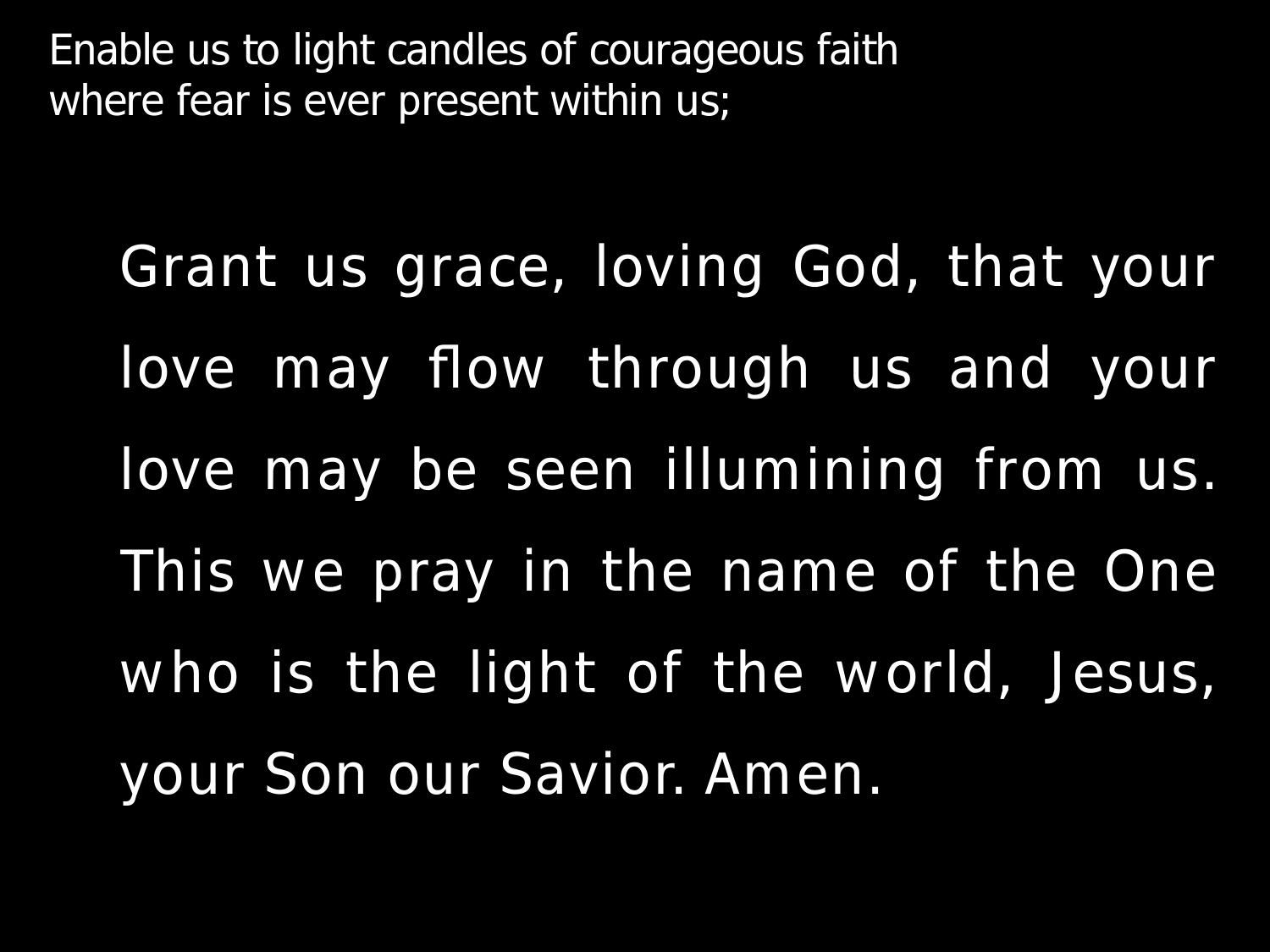

Enable us to light candles of courageous faith
where fear is ever present within us;

	Grant us grace, loving God, that your love may flow through us and your love may be seen illumining from us. This we pray in the name of the One who is the light of the world, Jesus, your Son our Savior. Amen.